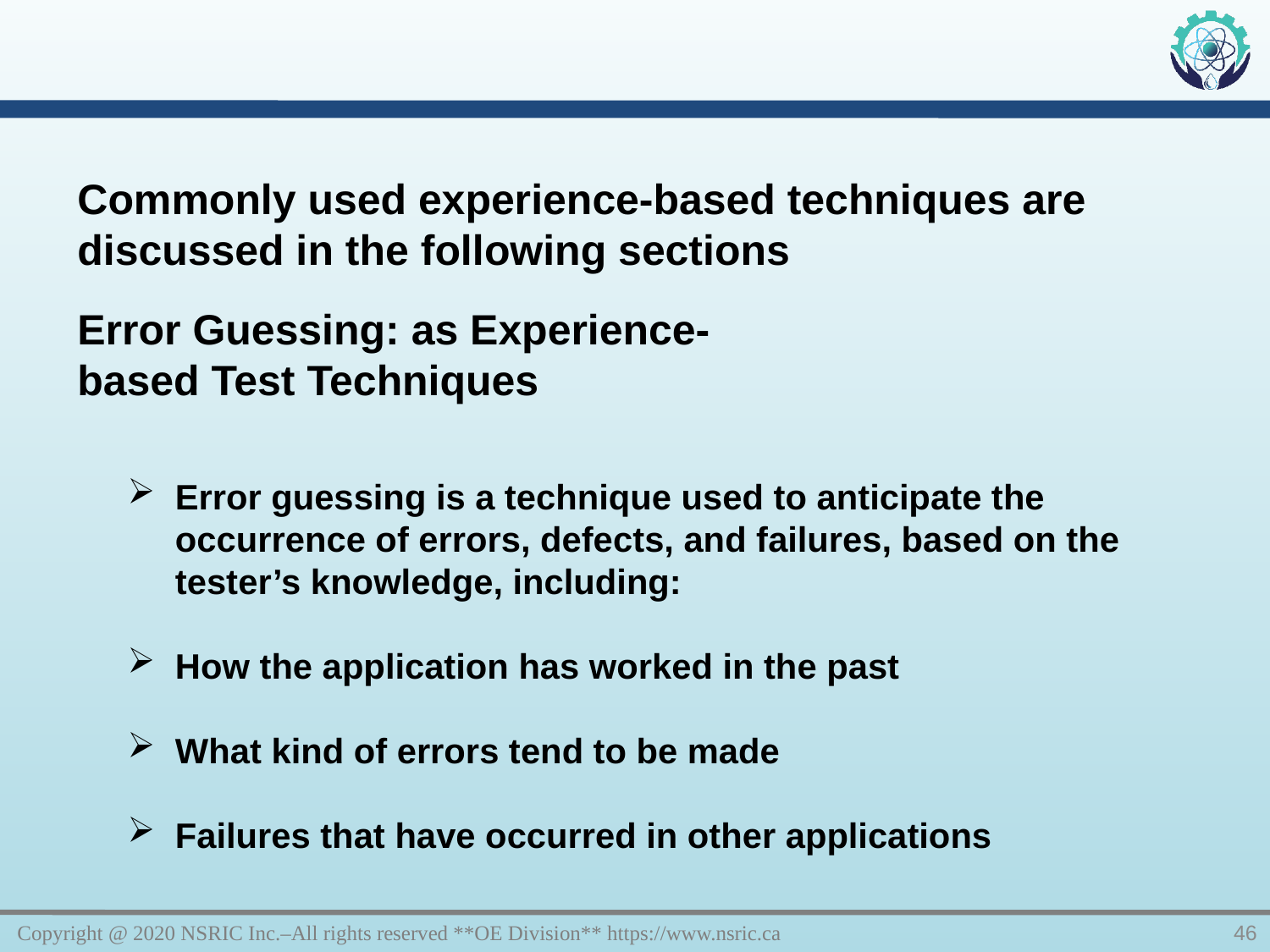

Commonly used experience-based techniques are discussed in the following sections
Error Guessing: as Experience-based Test Techniques

Error guessing is a technique used to anticipate the occurrence of errors, defects, and failures, based on the tester’s knowledge, including:

How the application has worked in the past

What kind of errors tend to be made

Failures that have occurred in other applications
Copyright @ 2020 NSRIC Inc.–All rights reserved **OE Division** https://www.nsric.ca
46